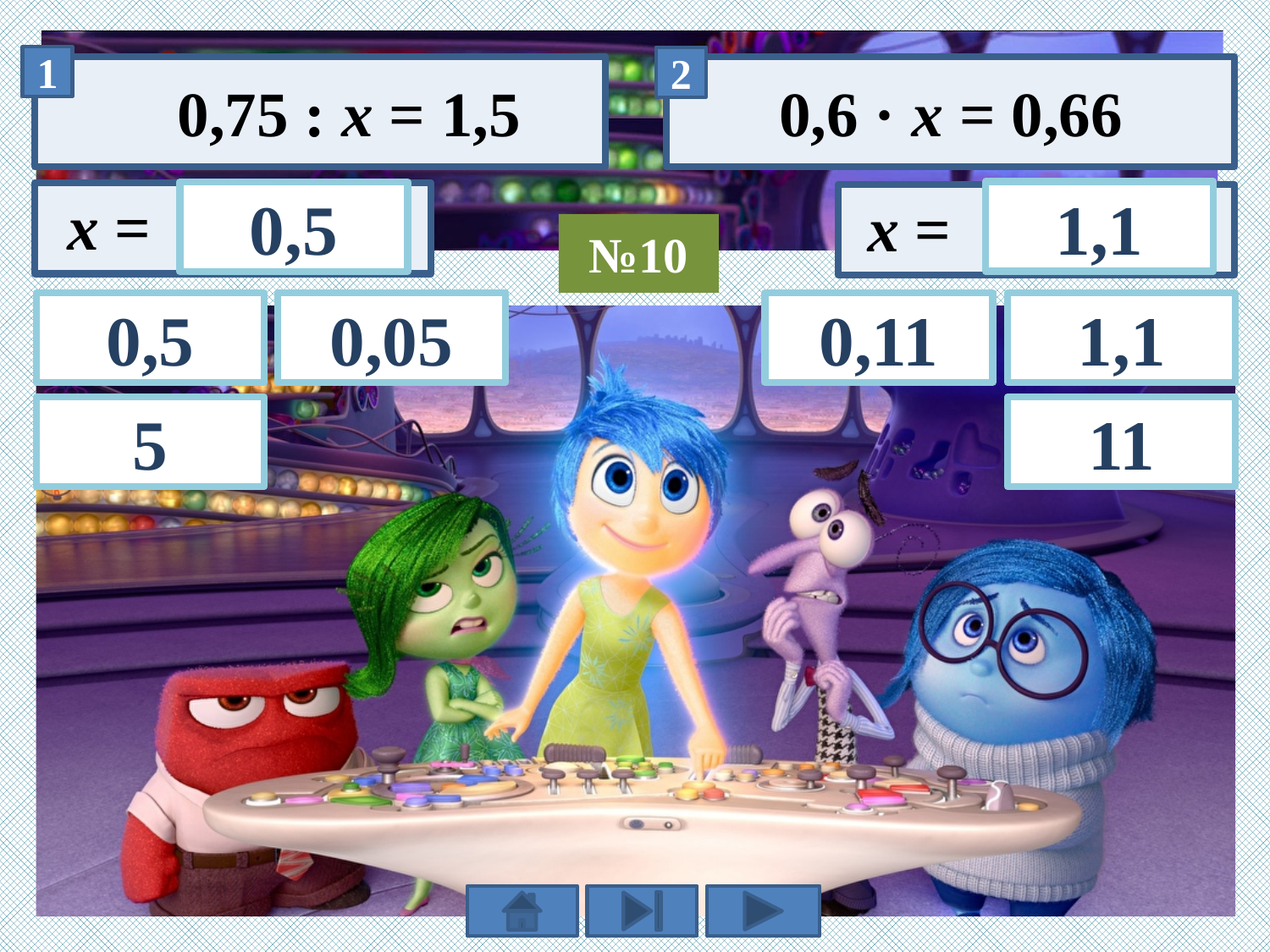

0,6 · х = 0,66
0,75 : х = 1,5
1,1
0,5
№10
1,1
0,05
0,5
0,11
5
11